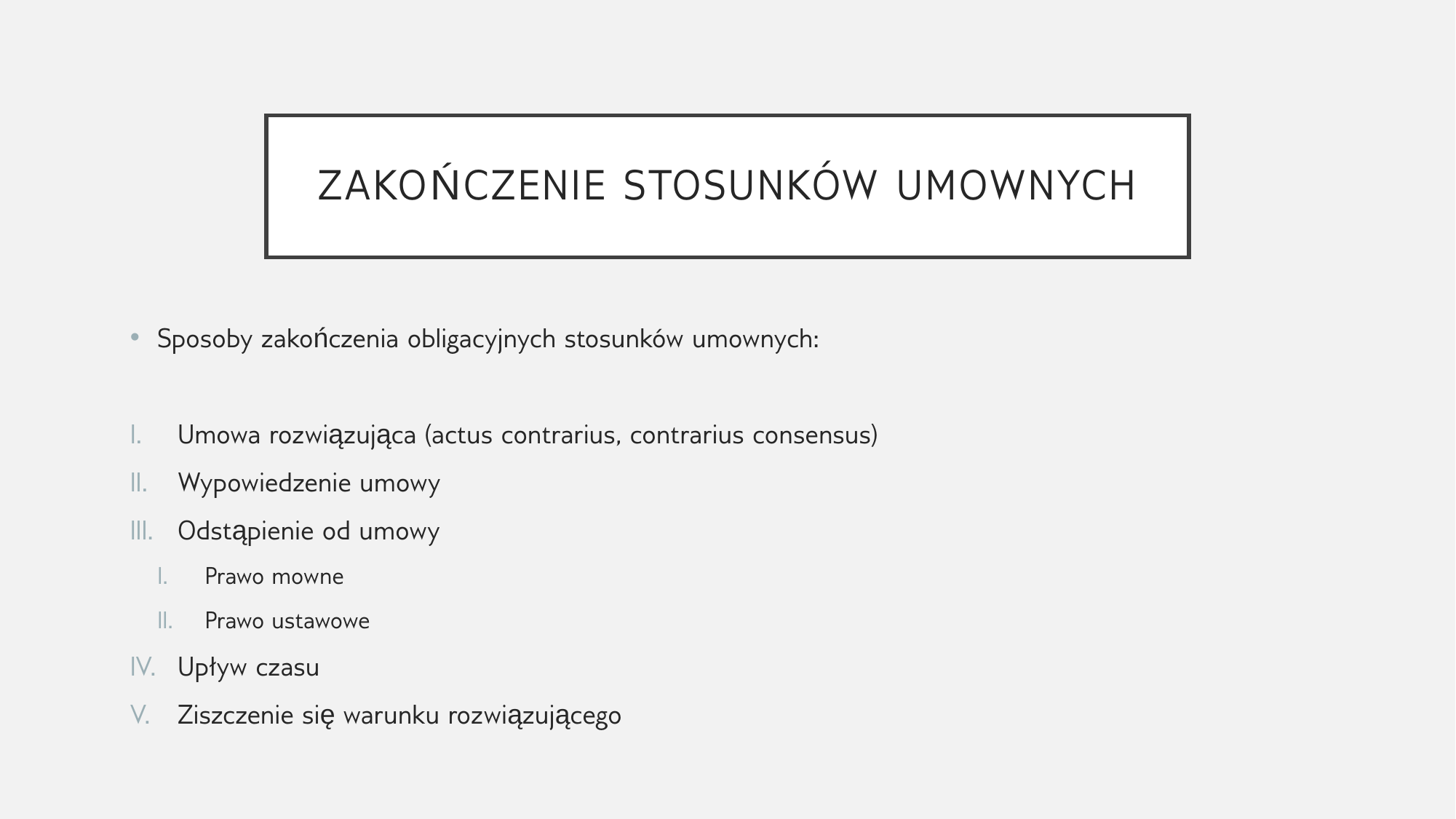

# ZAKOŃCZENIE STOSUNKÓW UMOWNYCH
Sposoby zakończenia obligacyjnych stosunków umownych:

Umowa rozwiązująca (actus contrarius, contrarius consensus)
Wypowiedzenie umowy
Odstąpienie od umowy
Prawo mowne
Prawo ustawowe
Upływ czasu
Ziszczenie się warunku rozwiązującego